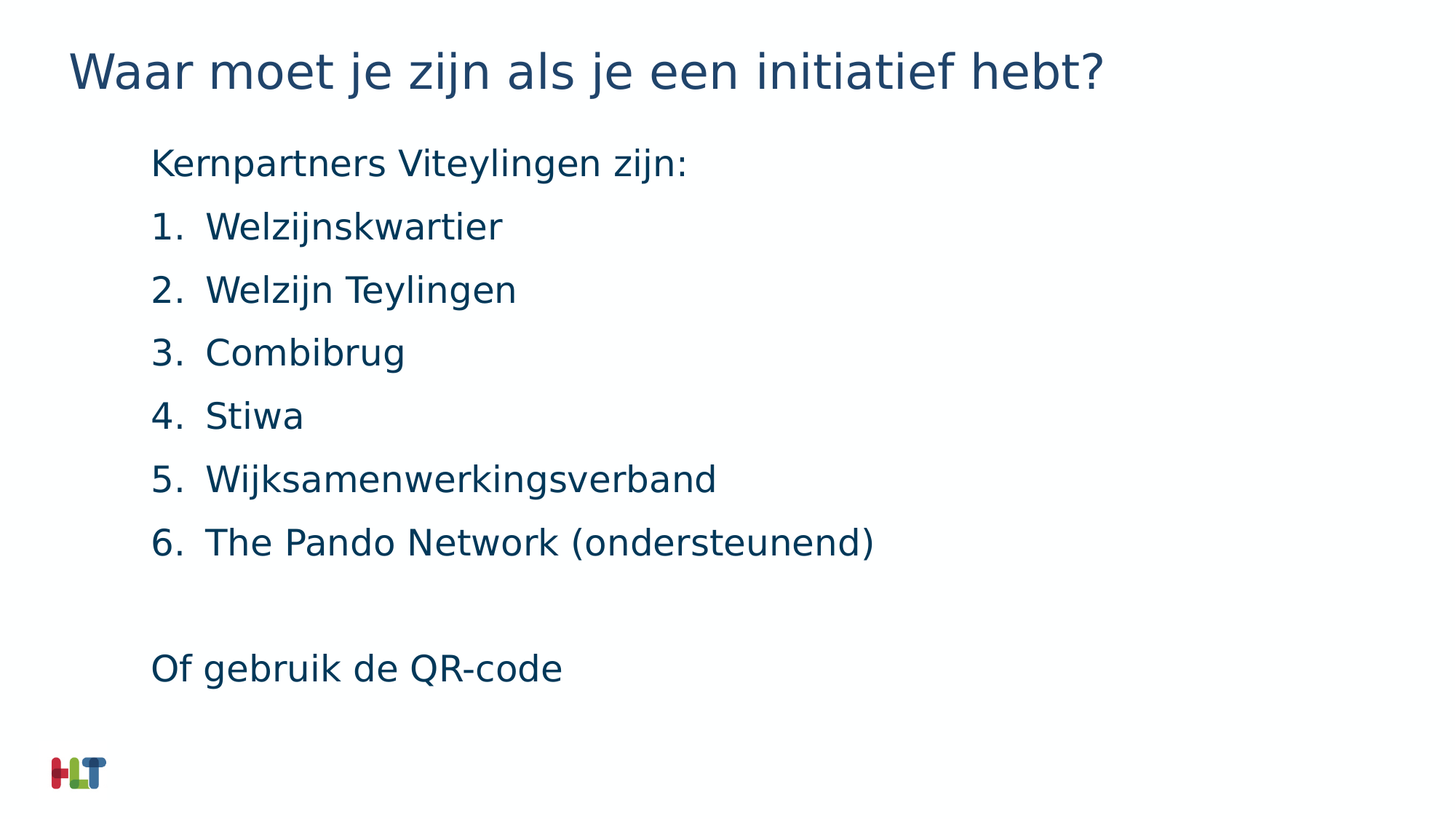

# Waar moet je zijn als je een initiatief hebt?
Kernpartners Viteylingen zijn:
Welzijnskwartier
Welzijn Teylingen
Combibrug
Stiwa
Wijksamenwerkingsverband
The Pando Network (ondersteunend)

Of gebruik de QR-code